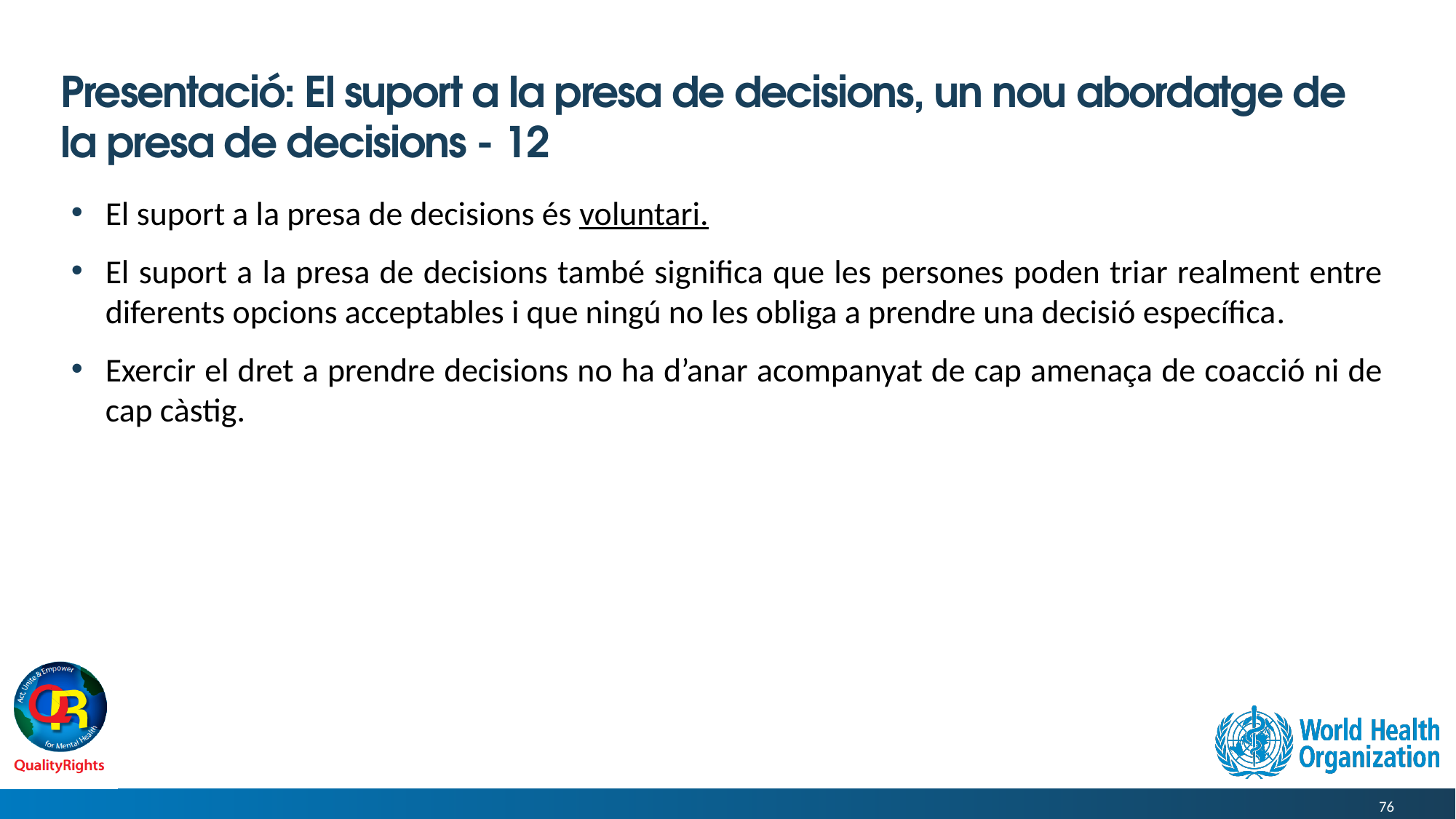

# Presentació: El suport a la presa de decisions, un nou abordatge de la presa de decisions - 12
El suport a la presa de decisions és voluntari.
El suport a la presa de decisions també significa que les persones poden triar realment entre diferents opcions acceptables i que ningú no les obliga a prendre una decisió específica.
Exercir el dret a prendre decisions no ha d’anar acompanyat de cap amenaça de coacció ni de cap càstig.